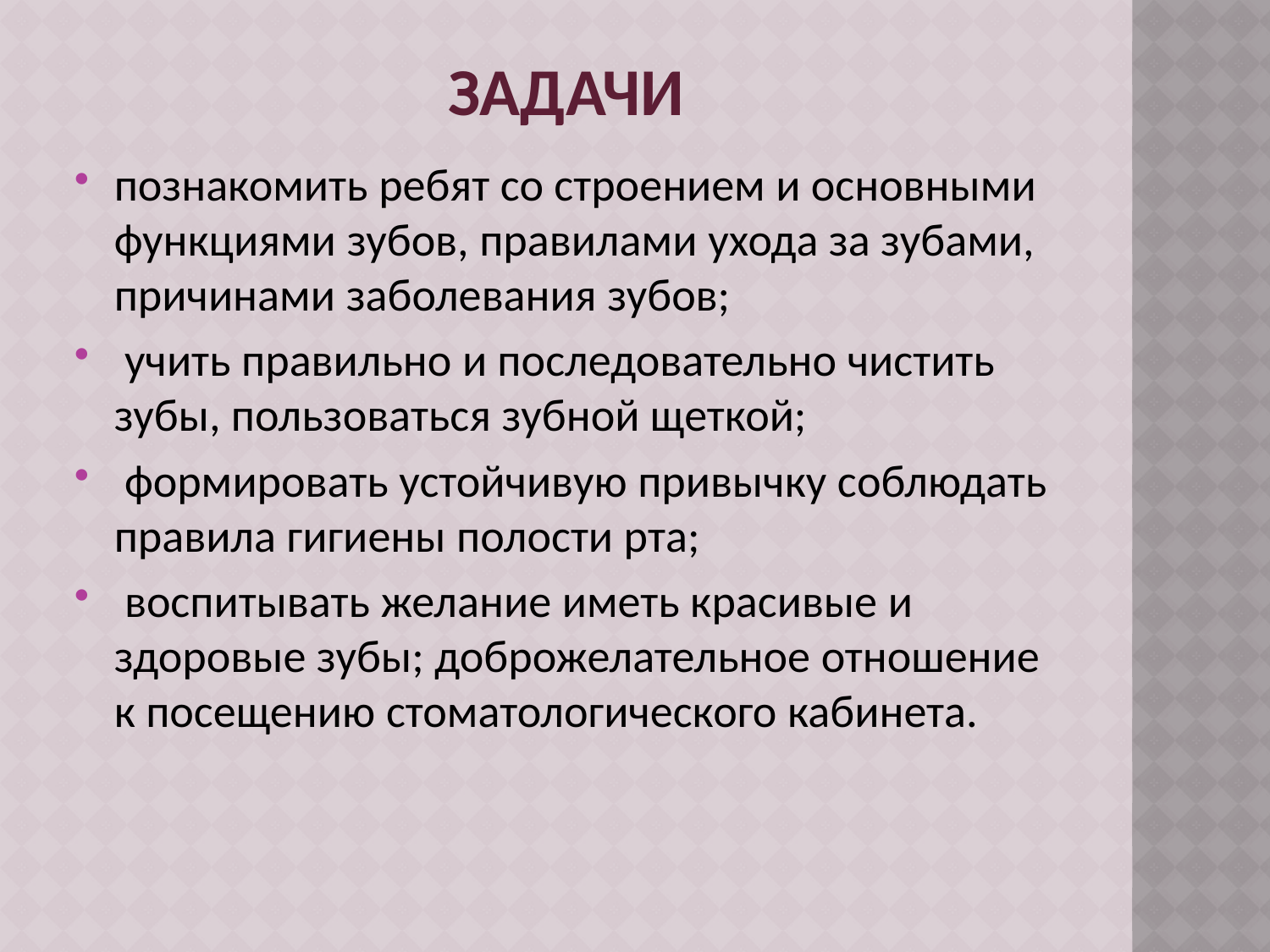

# Задачи
познакомить ребят со строением и основными функциями зубов, правилами ухода за зубами, причинами заболевания зубов;
 учить правильно и последовательно чистить зубы, пользоваться зубной щеткой;
 формировать устойчивую привычку соблюдать правила гигиены полости рта;
 воспитывать желание иметь красивые и здоровые зубы; доброжелательное отношение к посещению стоматологического кабинета.